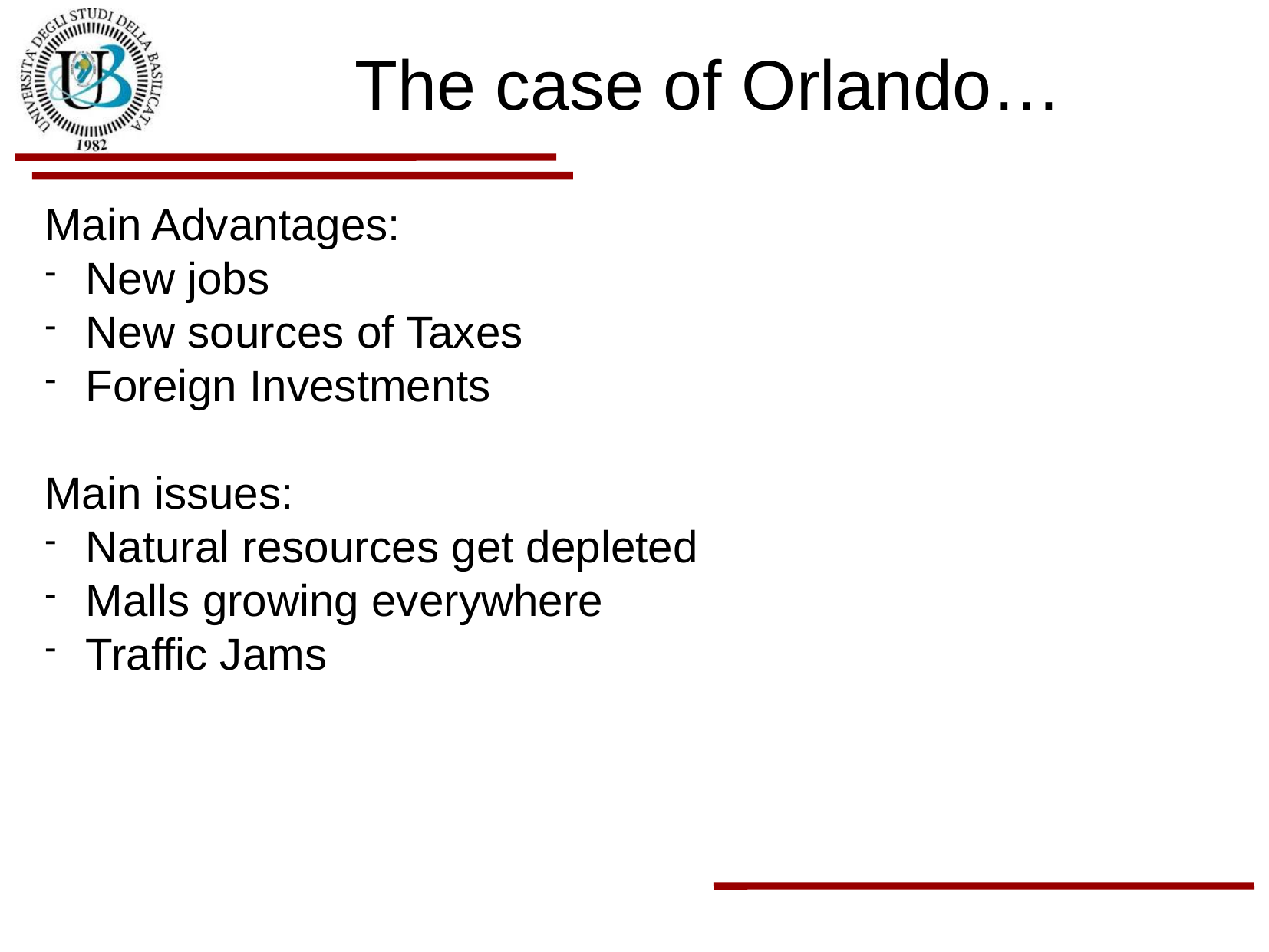

The case of Orlando…
Main Advantages:
New jobs
New sources of Taxes
Foreign Investments

Main issues:
Natural resources get depleted
Malls growing everywhere
Traffic Jams